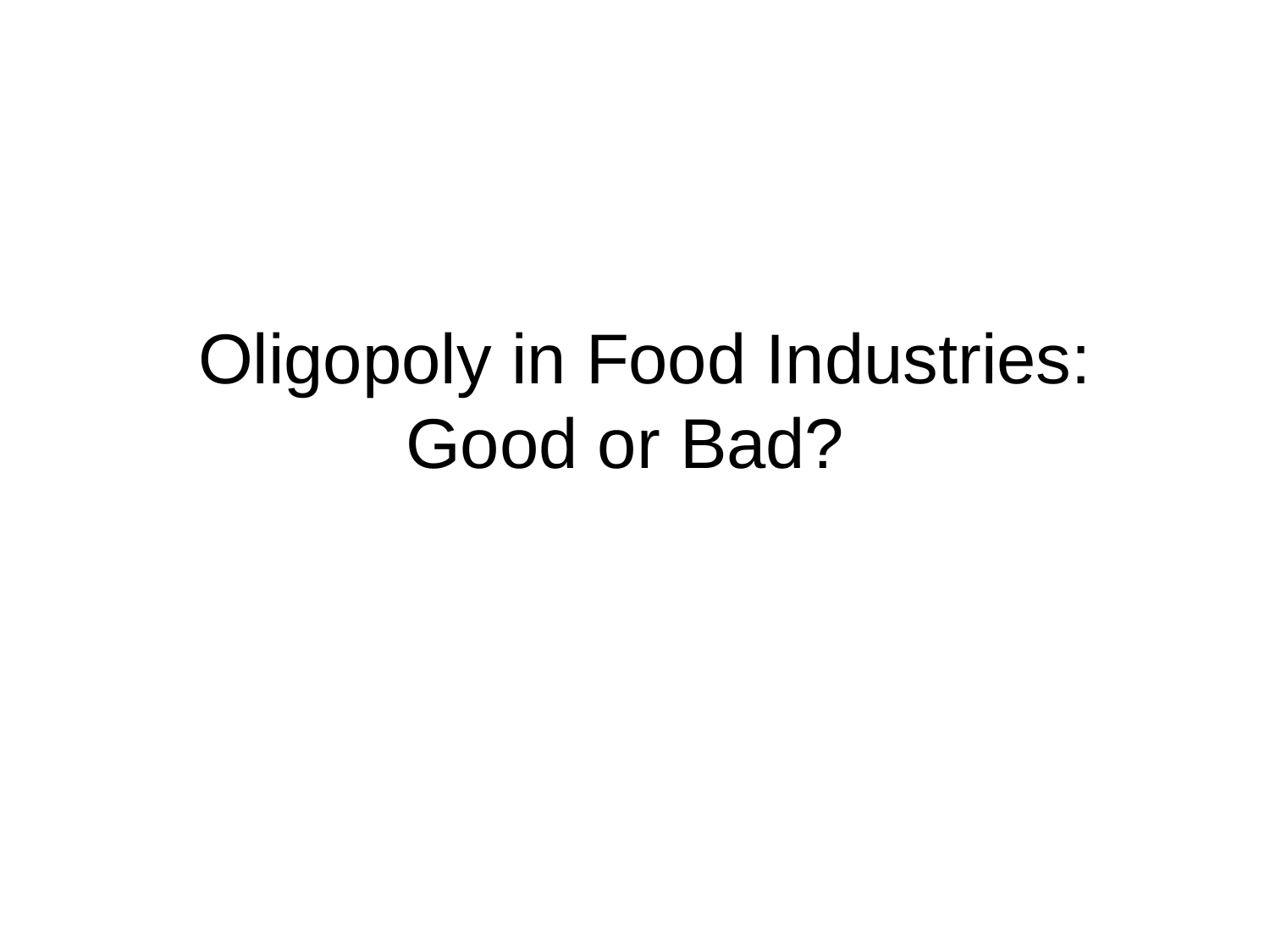

# Oligopoly in Food Industries: Good or Bad?